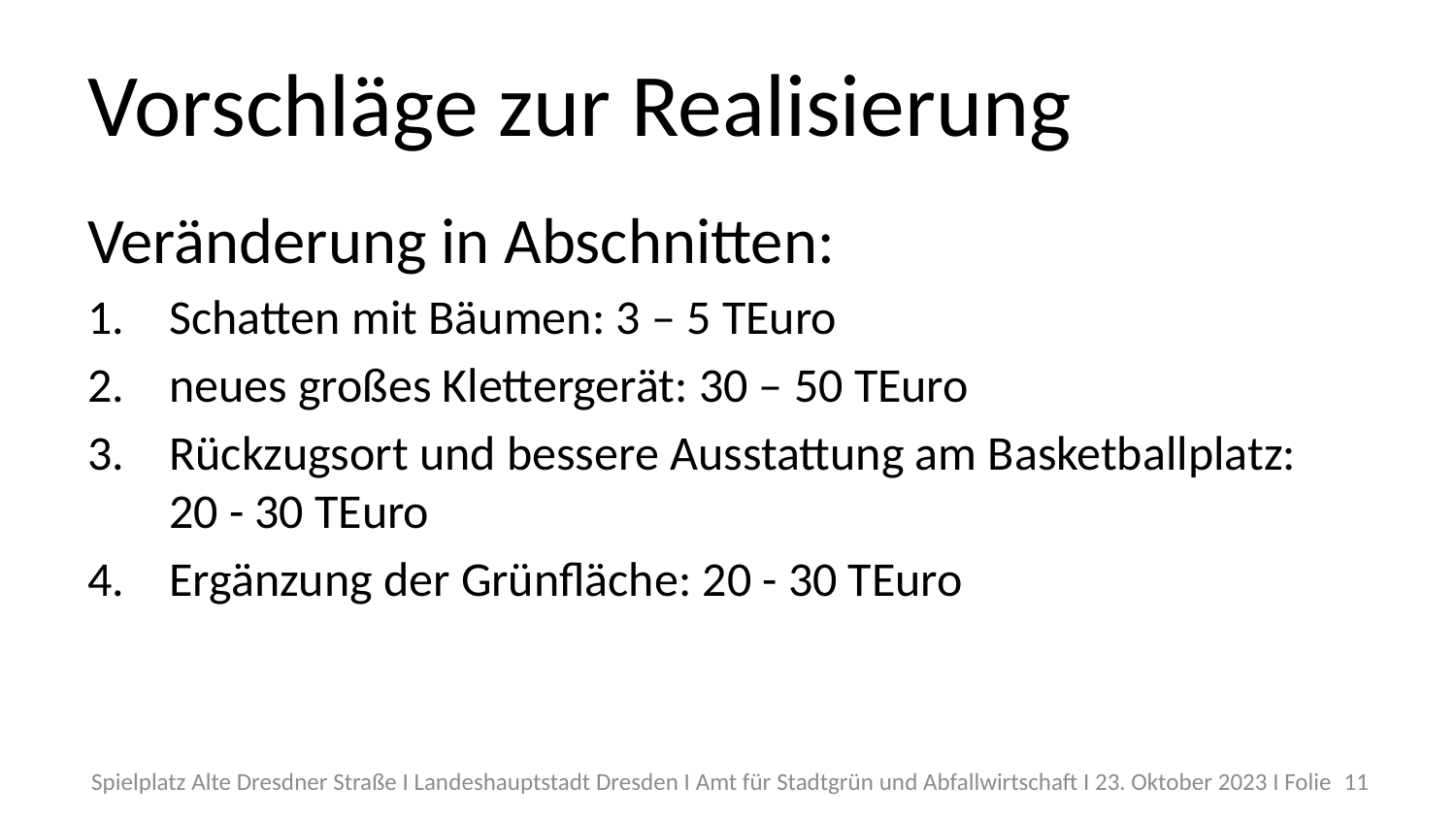

# Vorschläge zur Realisierung
Veränderung in Abschnitten:
Schatten mit Bäumen: 3 – 5 TEuro
neues großes Klettergerät: 30 – 50 TEuro
Rückzugsort und bessere Ausstattung am Basketballplatz:    20 - 30 TEuro
Ergänzung der Grünfläche: 20 - 30 TEuro

Spielplatz Alte Dresdner Straße I Landeshauptstadt Dresden I Amt für Stadtgrün und Abfallwirtschaft I 23. Oktober 2023 I Folie
11